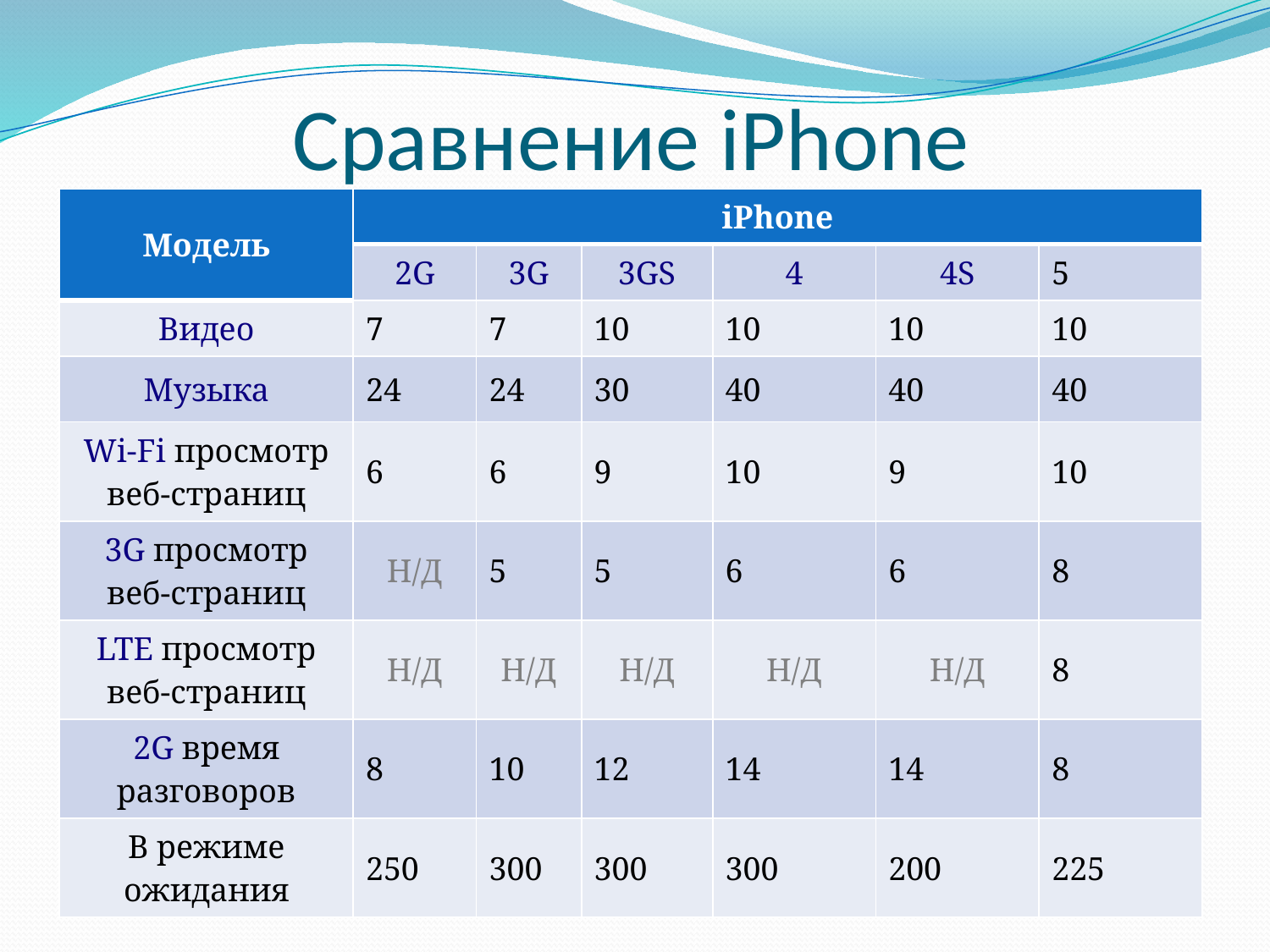

# Сравнение iPhone
| Модель | iPhone |  |  |  |  |  |
| --- | --- | --- | --- | --- | --- | --- |
|  | 2G | 3G | 3GS | 4 | 4S | 5 |
| Видео | 7 | 7 | 10 | 10 | 10 | 10 |
| Музыка | 24 | 24 | 30 | 40 | 40 | 40 |
| Wi-Fi просмотр веб-страниц | 6 | 6 | 9 | 10 | 9 | 10 |
| 3G просмотр веб-страниц | Н/Д | 5 | 5 | 6 | 6 | 8 |
| LTE просмотр веб-страниц | Н/Д | Н/Д | Н/Д | Н/Д | Н/Д | 8 |
| 2G время разговоров | 8 | 10 | 12 | 14 | 14 | 8 |
| В режиме ожидания | 250 | 300 | 300 | 300 | 200 | 225 |